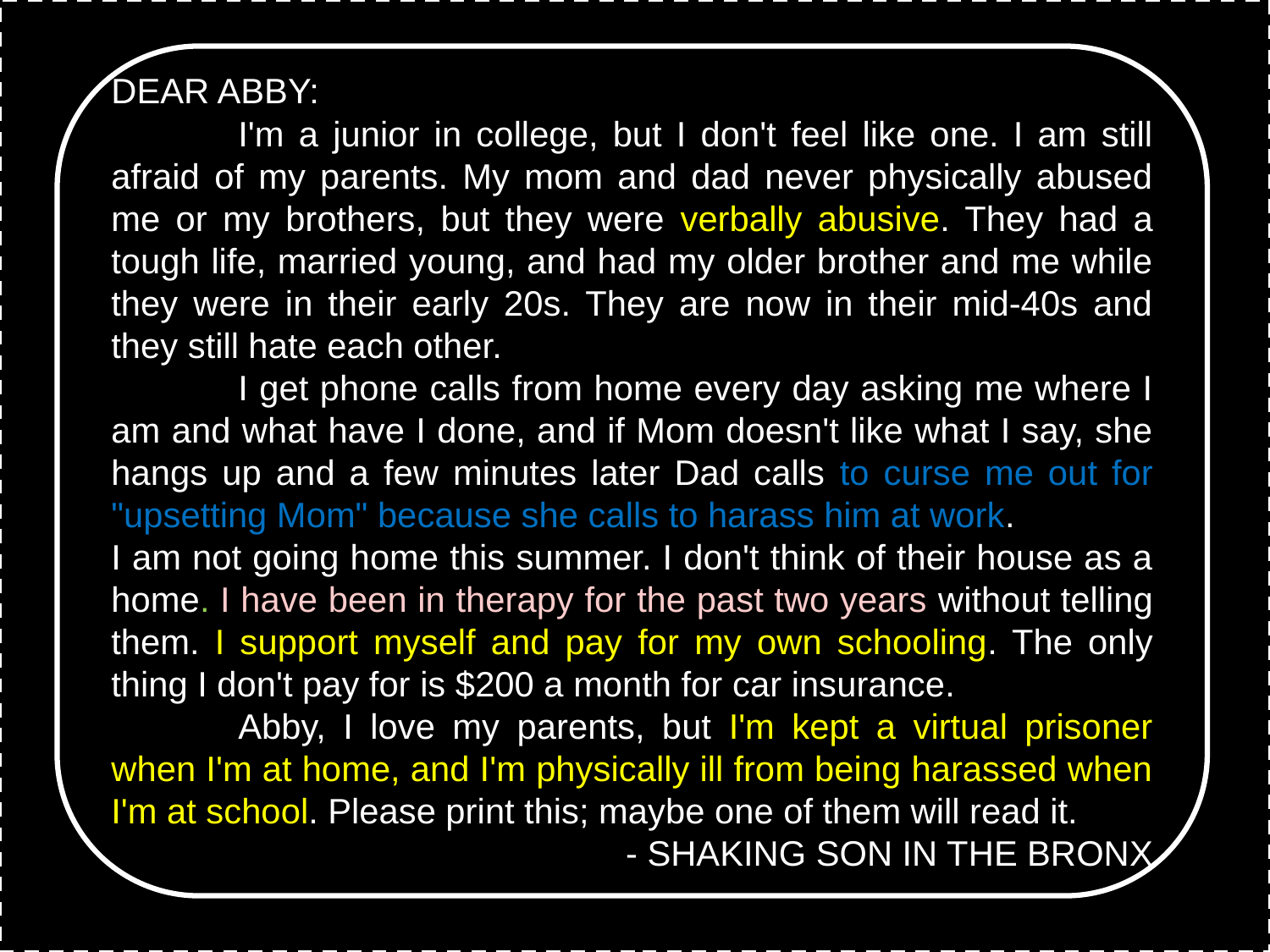

DEAR ABBY:
	I'm a junior in college, but I don't feel like one. I am still afraid of my parents. My mom and dad never physically abused me or my brothers, but they were verbally abusive. They had a tough life, married young, and had my older brother and me while they were in their early 20s. They are now in their mid-40s and they still hate each other.
	I get phone calls from home every day asking me where I am and what have I done, and if Mom doesn't like what I say, she hangs up and a few minutes later Dad calls to curse me out for "upsetting Mom" because she calls to harass him at work.
I am not going home this summer. I don't think of their house as a home. I have been in therapy for the past two years without telling them. I support myself and pay for my own schooling. The only thing I don't pay for is $200 a month for car insurance.
	Abby, I love my parents, but I'm kept a virtual prisoner when I'm at home, and I'm physically ill from being harassed when I'm at school. Please print this; maybe one of them will read it.
- SHAKING SON IN THE BRONX